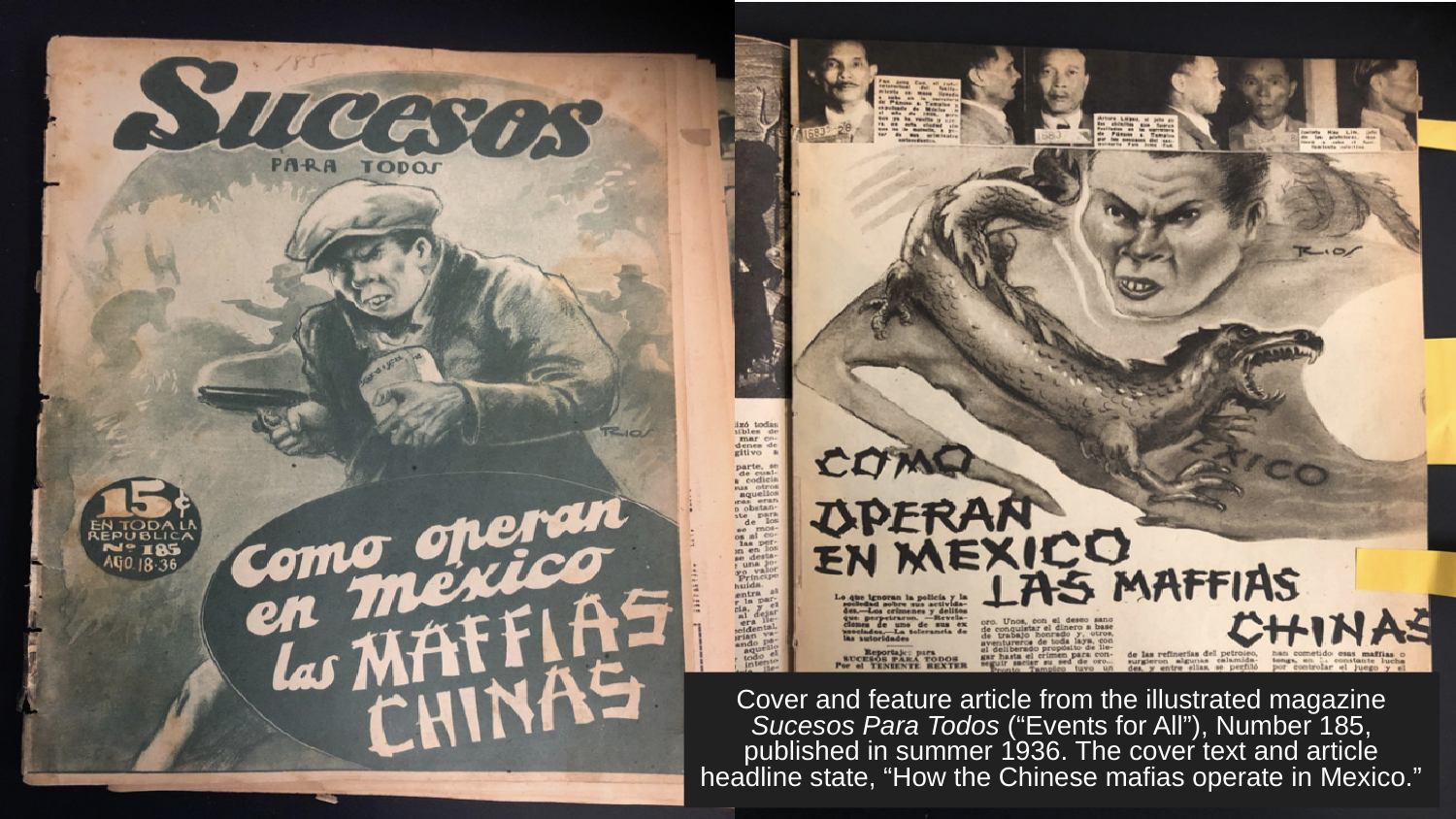

Cover and feature article from the illustrated magazine Sucesos Para Todos (“Events for All”), Number 185, published in summer 1936. The cover text and article headline state, “How the Chinese mafias operate in Mexico.”